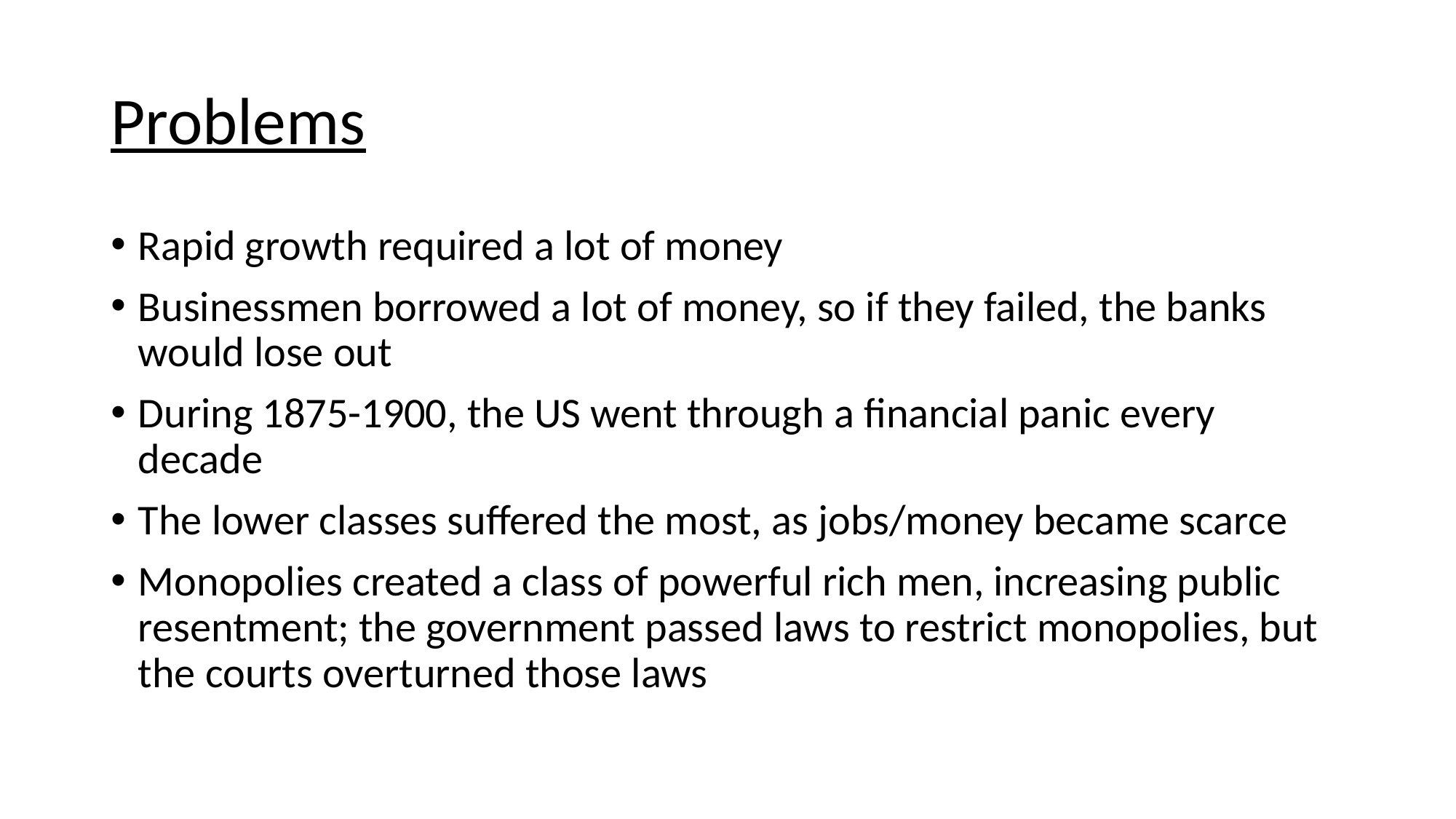

# Problems
Rapid growth required a lot of money
Businessmen borrowed a lot of money, so if they failed, the banks would lose out
During 1875-1900, the US went through a financial panic every decade
The lower classes suffered the most, as jobs/money became scarce
Monopolies created a class of powerful rich men, increasing public resentment; the government passed laws to restrict monopolies, but the courts overturned those laws